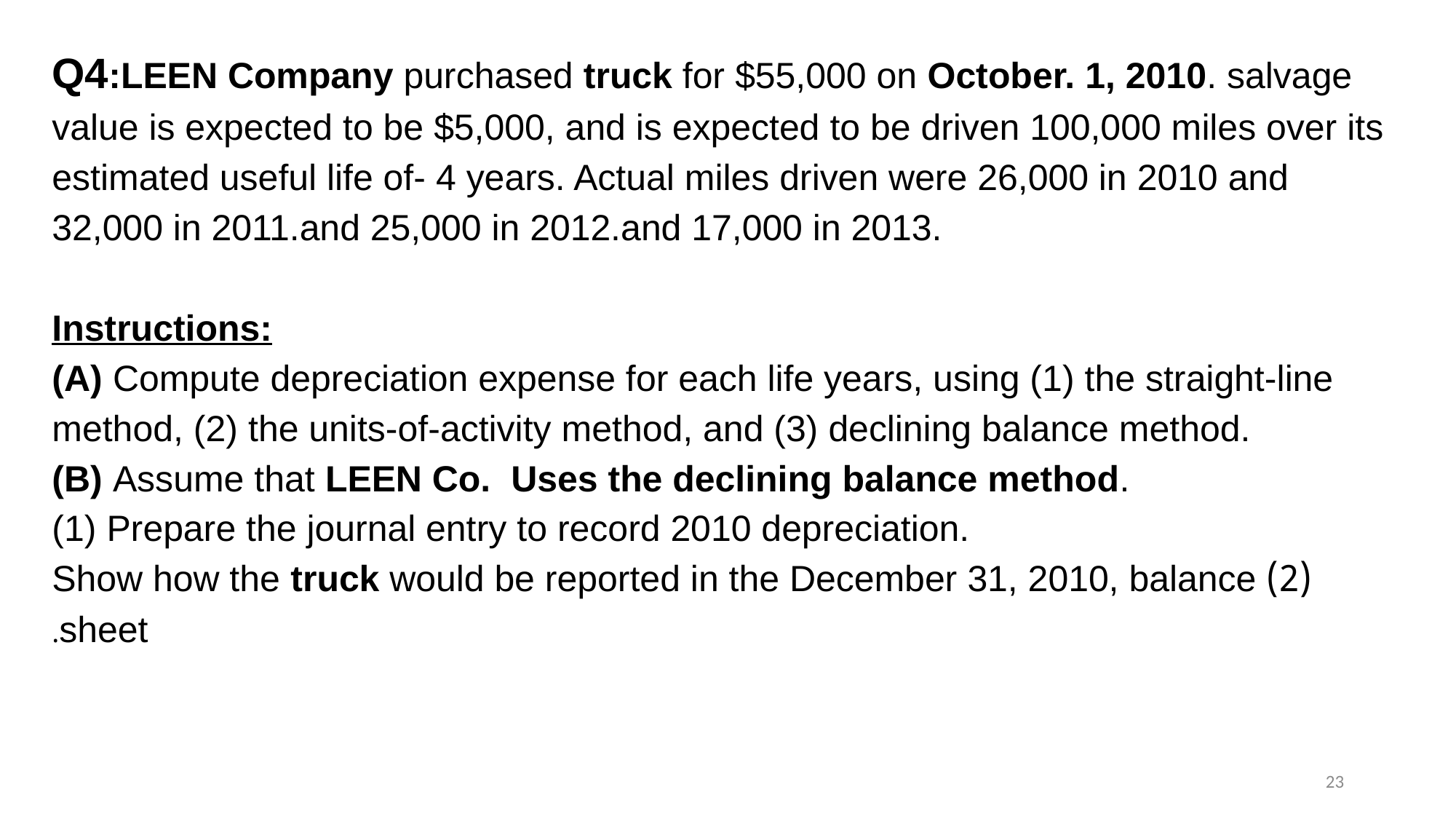

Q4:LEEN Company purchased truck for $55,000 on October. 1, 2010. salvage value is expected to be $5,000, and is expected to be driven 100,000 miles over its estimated useful life of- 4 years. Actual miles driven were 26,000 in 2010 and 32,000 in 2011.and 25,000 in 2012.and 17,000 in 2013.

Instructions:
(A) Compute depreciation expense for each life years, using (1) the straight-line method, (2) the units-of-activity method, and (3) declining balance method.
(B) Assume that LEEN Co.  Uses the declining balance method.
(1) Prepare the journal entry to record 2010 depreciation.
(2) Show how the truck would be reported in the December 31, 2010, balance sheet.
23